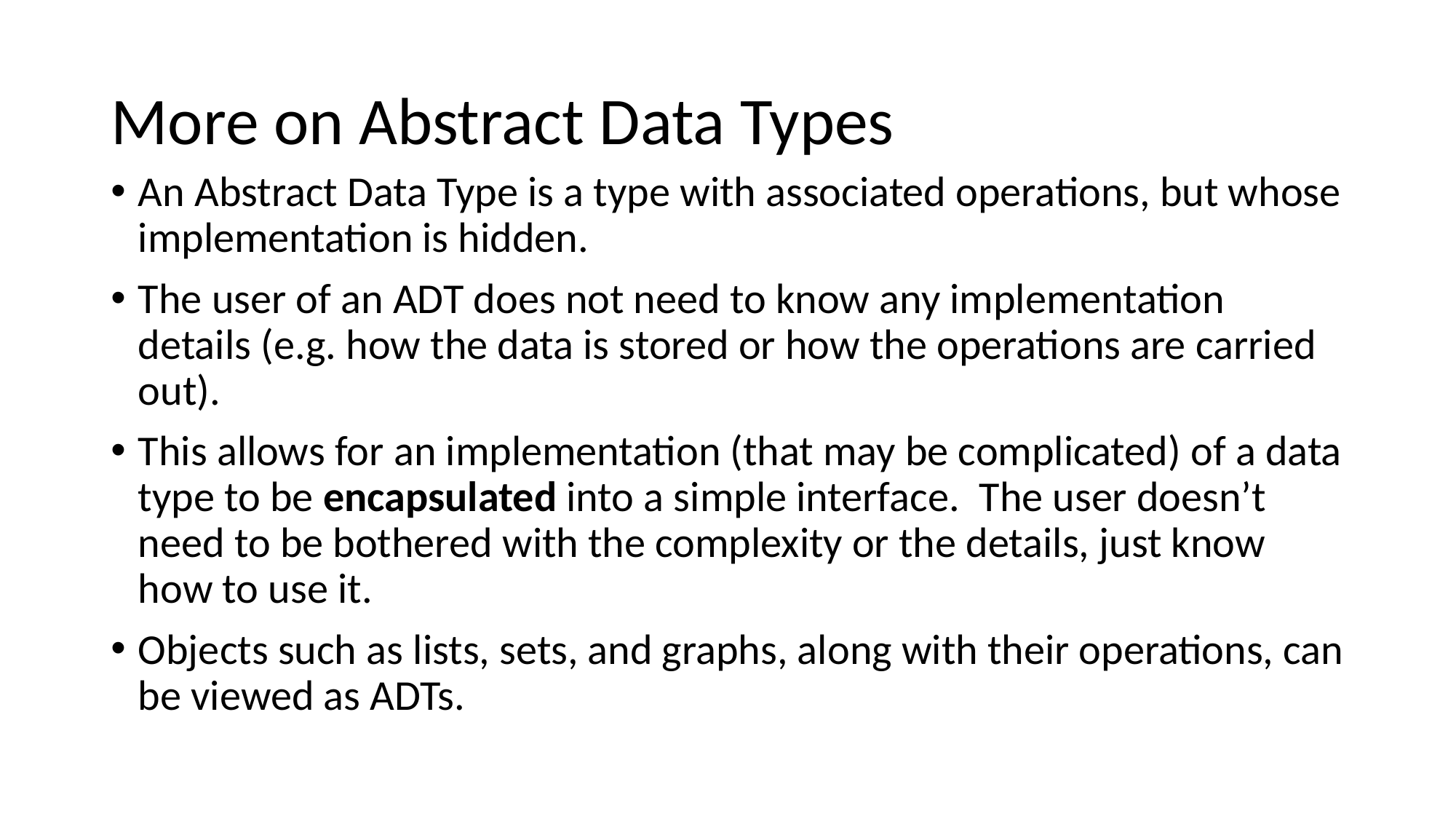

# More on Abstract Data Types
An Abstract Data Type is a type with associated operations, but whose implementation is hidden.
The user of an ADT does not need to know any implementation details (e.g. how the data is stored or how the operations are carried out).
This allows for an implementation (that may be complicated) of a data type to be encapsulated into a simple interface.  The user doesn’t need to be bothered with the complexity or the details, just know how to use it.
Objects such as lists, sets, and graphs, along with their operations, can be viewed as ADTs.